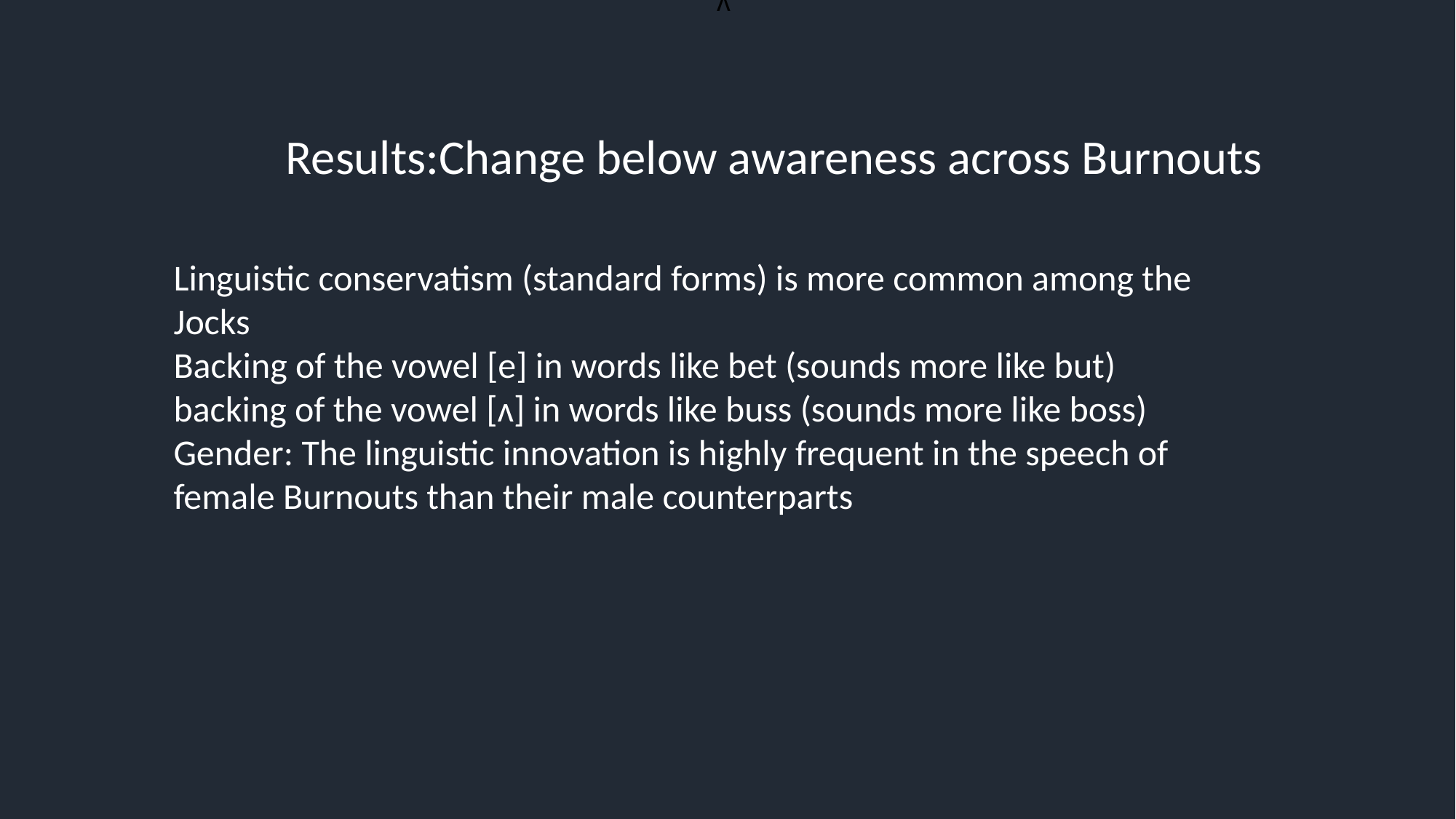

ʌ
Results:Change below awareness across Burnouts

Linguistic conservatism (standard forms) is more common among the Jocks
Backing of the vowel [e] in words like bet (sounds more like but)
backing of the vowel [ʌ] in words like buss (sounds more like boss)
Gender: The linguistic innovation is highly frequent in the speech of female Burnouts than their male counterparts